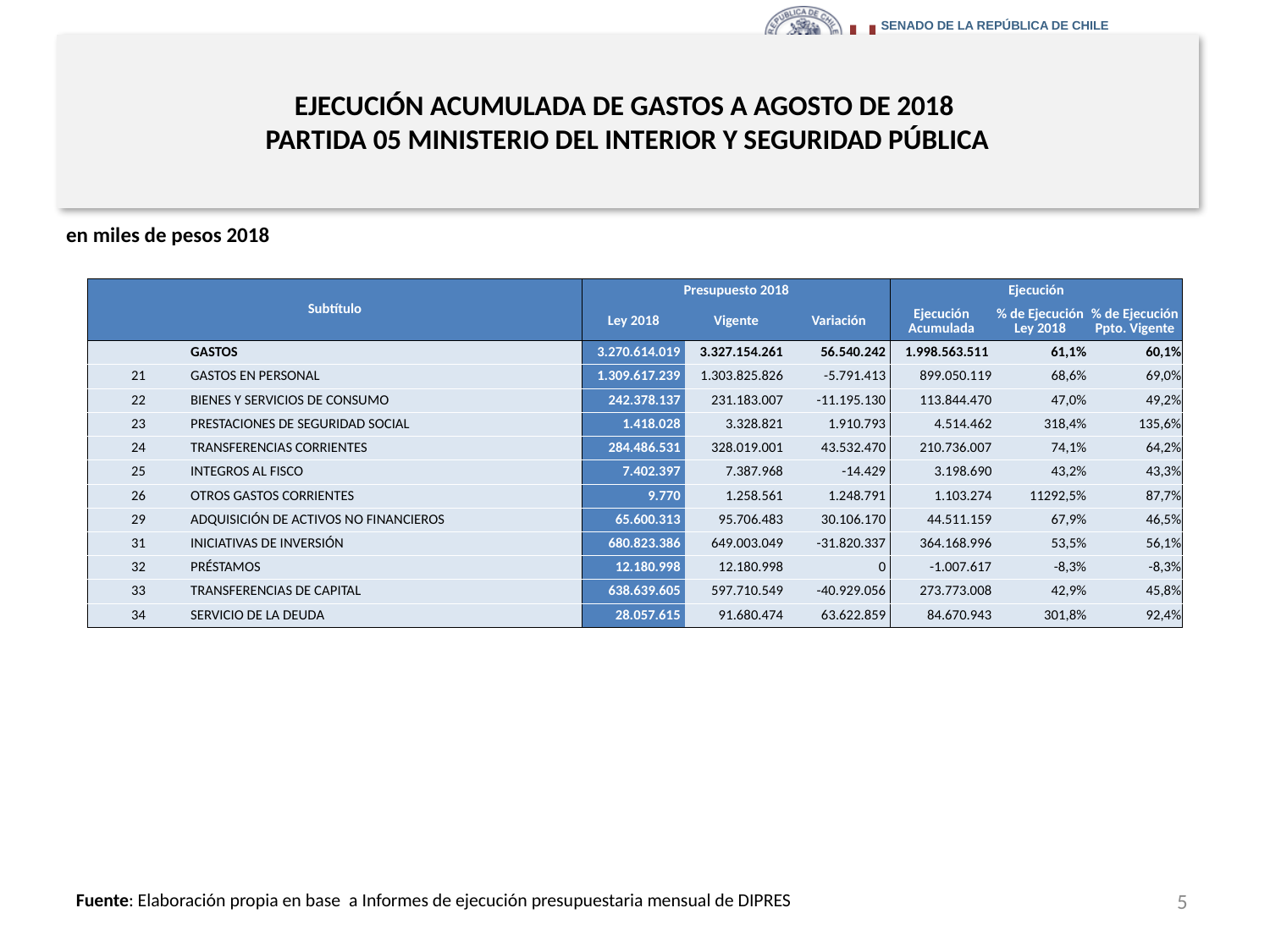

# EJECUCIÓN ACUMULADA DE GASTOS A AGOSTO DE 2018 PARTIDA 05 MINISTERIO DEL INTERIOR Y SEGURIDAD PÚBLICA
en miles de pesos 2018
| Subtítulo |  | Presupuesto 2018 |  |  | Ejecución |  |  |
| --- | --- | --- | --- | --- | --- | --- | --- |
|  |  | Ley 2018 | Vigente | Variación | Ejecución Acumulada | % de Ejecución Ley 2018 | % de Ejecución Ppto. Vigente |
|  | GASTOS | 3.270.614.019 | 3.327.154.261 | 56.540.242 | 1.998.563.511 | 61,1% | 60,1% |
| 21 | GASTOS EN PERSONAL | 1.309.617.239 | 1.303.825.826 | -5.791.413 | 899.050.119 | 68,6% | 69,0% |
| 22 | BIENES Y SERVICIOS DE CONSUMO | 242.378.137 | 231.183.007 | -11.195.130 | 113.844.470 | 47,0% | 49,2% |
| 23 | PRESTACIONES DE SEGURIDAD SOCIAL | 1.418.028 | 3.328.821 | 1.910.793 | 4.514.462 | 318,4% | 135,6% |
| 24 | TRANSFERENCIAS CORRIENTES | 284.486.531 | 328.019.001 | 43.532.470 | 210.736.007 | 74,1% | 64,2% |
| 25 | INTEGROS AL FISCO | 7.402.397 | 7.387.968 | -14.429 | 3.198.690 | 43,2% | 43,3% |
| 26 | OTROS GASTOS CORRIENTES | 9.770 | 1.258.561 | 1.248.791 | 1.103.274 | 11292,5% | 87,7% |
| 29 | ADQUISICIÓN DE ACTIVOS NO FINANCIEROS | 65.600.313 | 95.706.483 | 30.106.170 | 44.511.159 | 67,9% | 46,5% |
| 31 | INICIATIVAS DE INVERSIÓN | 680.823.386 | 649.003.049 | -31.820.337 | 364.168.996 | 53,5% | 56,1% |
| 32 | PRÉSTAMOS | 12.180.998 | 12.180.998 | 0 | -1.007.617 | -8,3% | -8,3% |
| 33 | TRANSFERENCIAS DE CAPITAL | 638.639.605 | 597.710.549 | -40.929.056 | 273.773.008 | 42,9% | 45,8% |
| 34 | SERVICIO DE LA DEUDA | 28.057.615 | 91.680.474 | 63.622.859 | 84.670.943 | 301,8% | 92,4% |
5